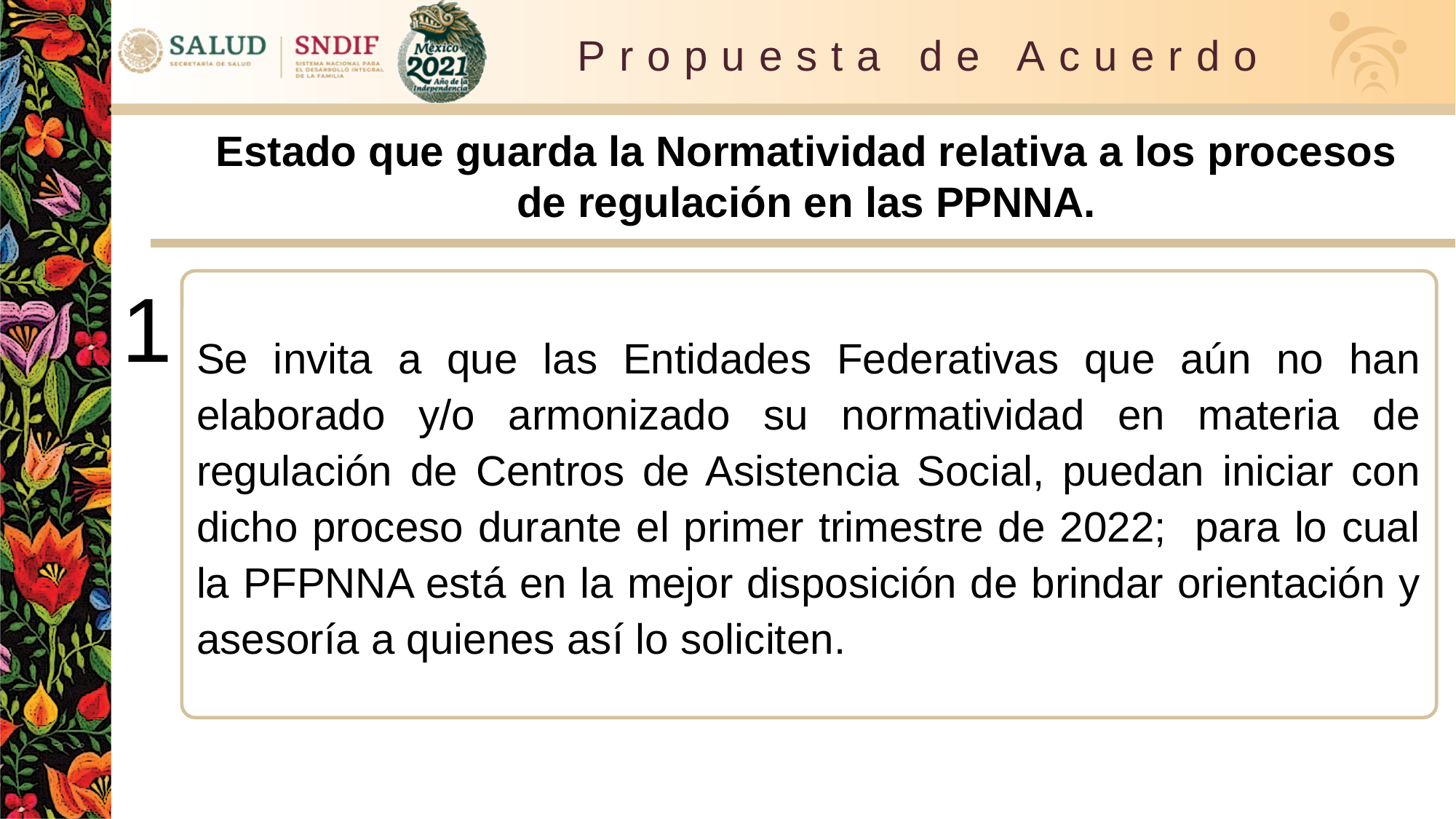

Propuesta de Acuerdo
Estado que guarda la Normatividad relativa a los procesos de regulación en las PPNNA.
1
Se invita a que las Entidades Federativas que aún no han elaborado y/o armonizado su normatividad en materia de regulación de Centros de Asistencia Social, puedan iniciar con dicho proceso durante el primer trimestre de 2022;  para lo cual la PFPNNA está en la mejor disposición de brindar orientación y asesoría a quienes así lo soliciten.